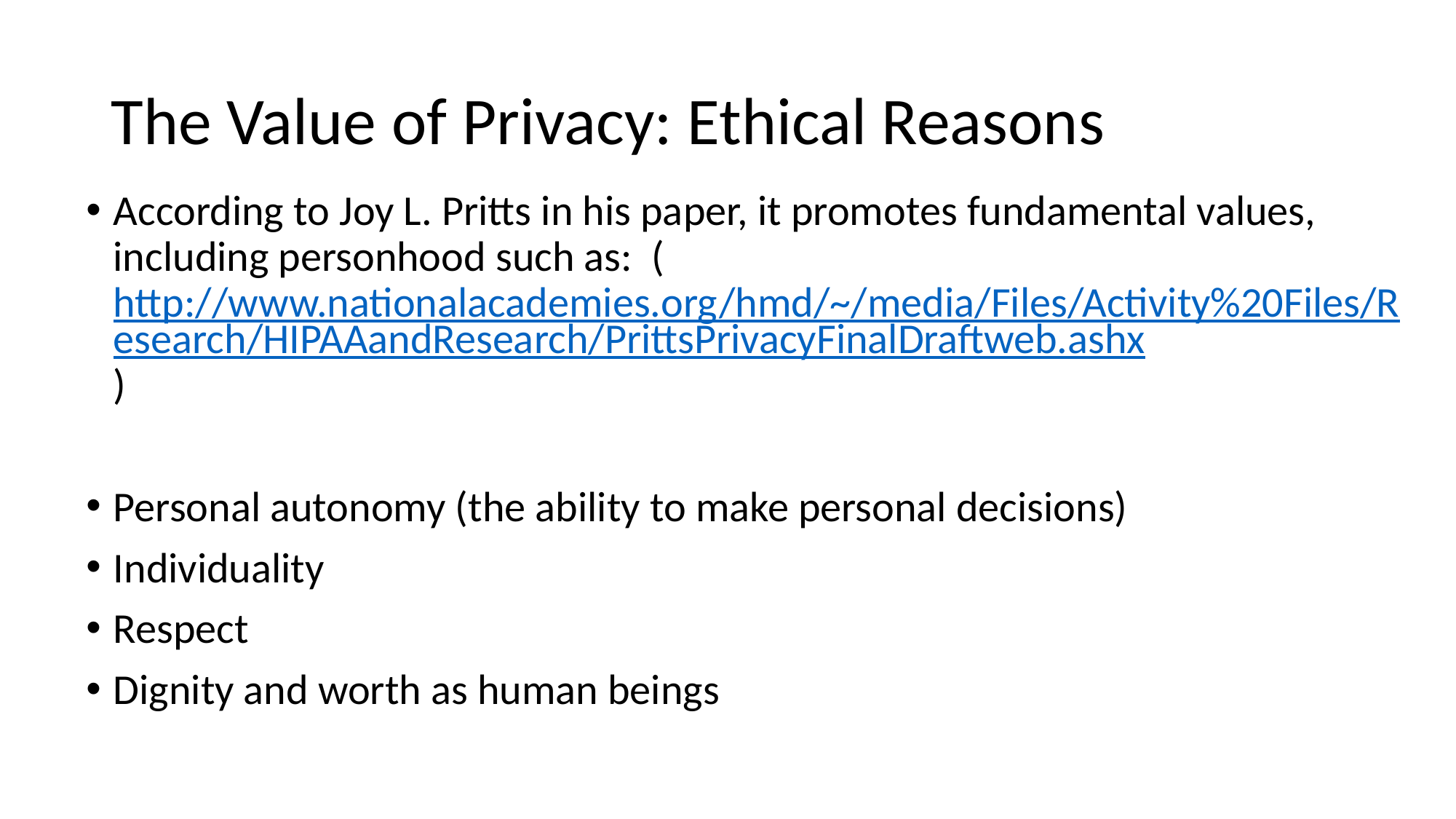

# The Value of Privacy: Ethical Reasons
According to Joy L. Pritts in his paper, it promotes fundamental values, including personhood such as:  (http://www.nationalacademies.org/hmd/~/media/Files/Activity%20Files/Research/HIPAAandResearch/PrittsPrivacyFinalDraftweb.ashx)

Personal autonomy (the ability to make personal decisions)
Individuality
Respect
Dignity and worth as human beings